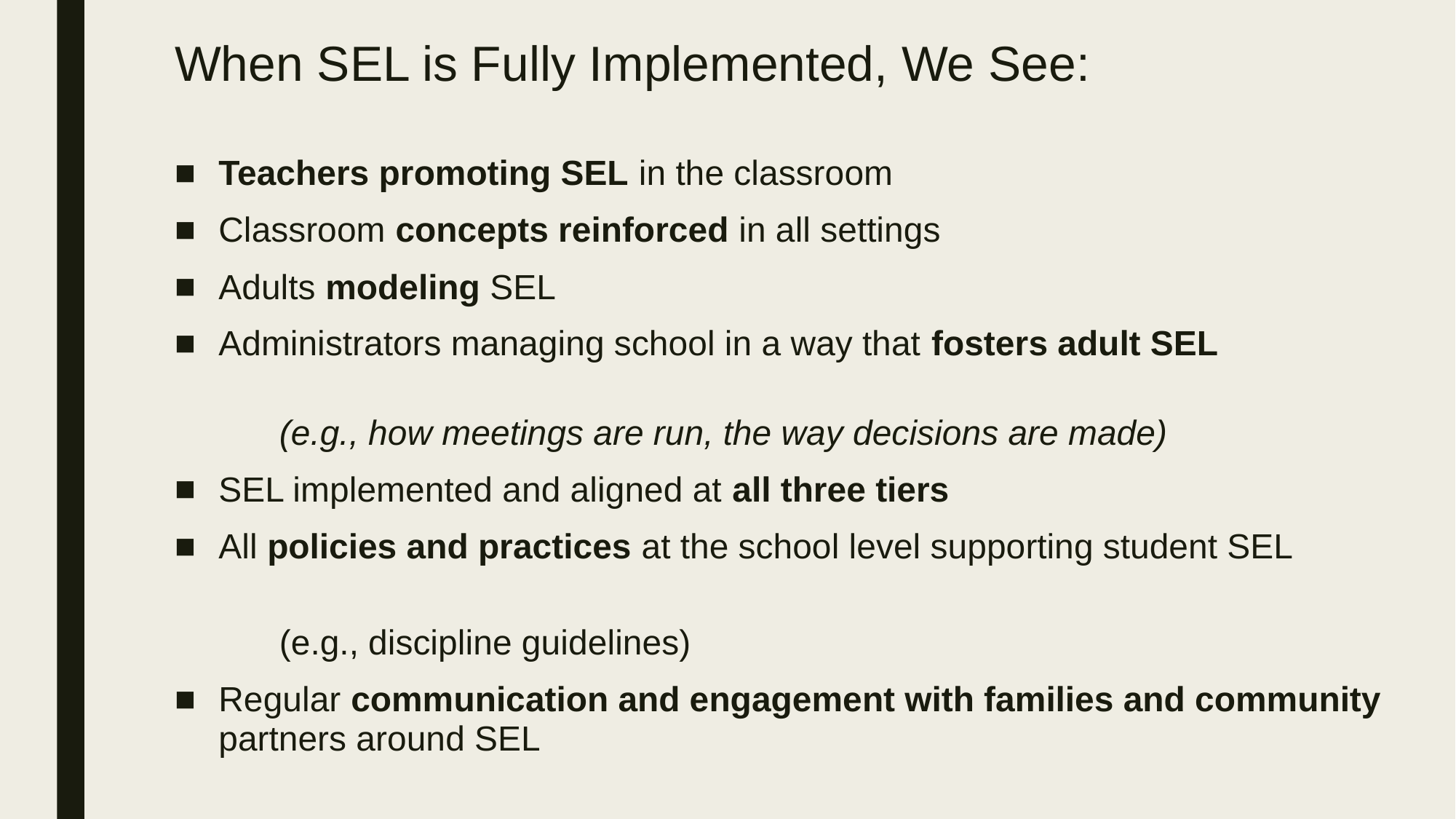

# When SEL is Fully Implemented, We See:
Teachers promoting SEL in the classroom
Classroom concepts reinforced in all settings
Adults modeling SEL
Administrators managing school in a way that fosters adult SEL
	(e.g., how meetings are run, the way decisions are made)
SEL implemented and aligned at all three tiers
All policies and practices at the school level supporting student SEL
	(e.g., discipline guidelines)
Regular communication and engagement with families and community partners around SEL